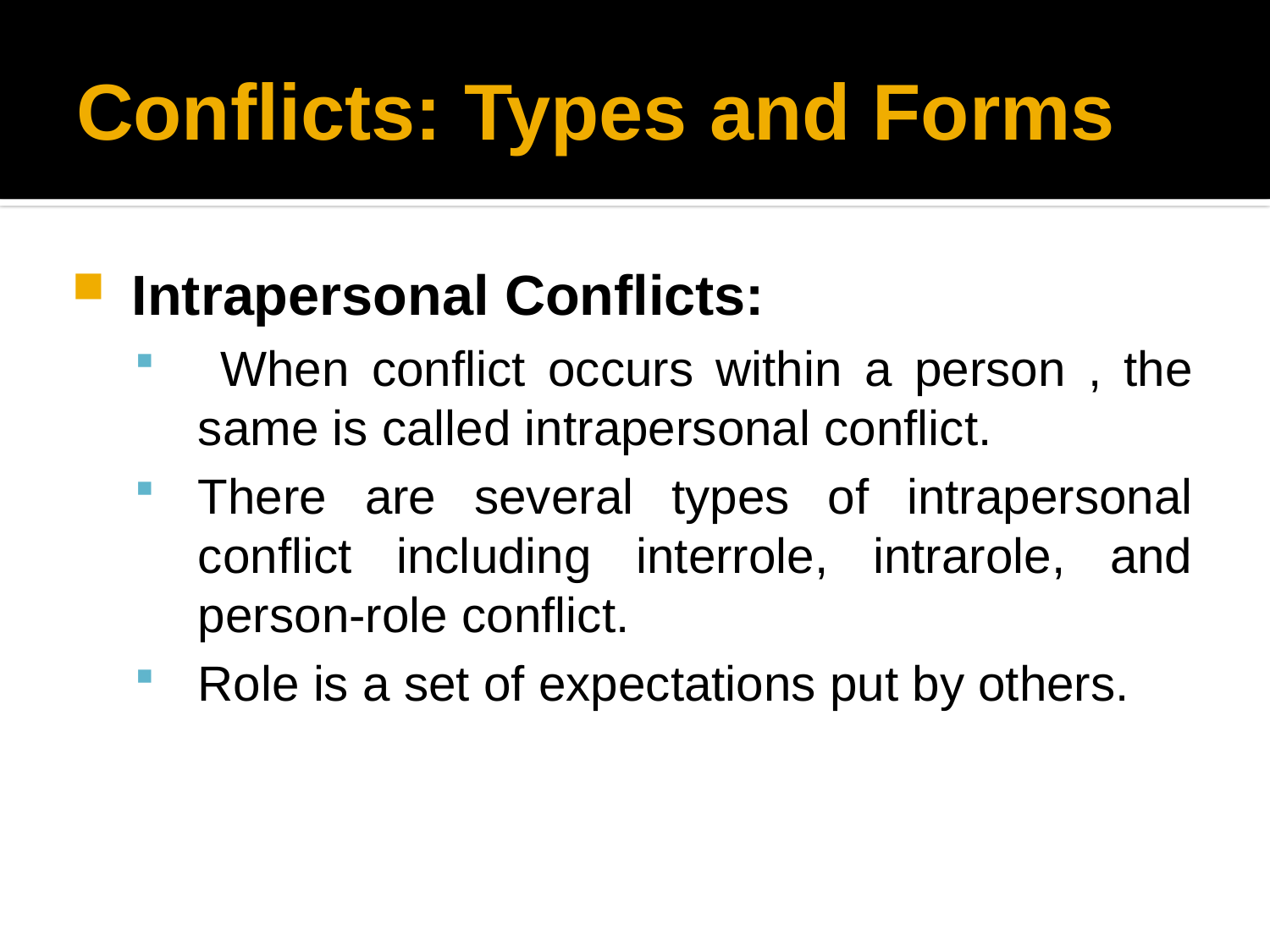

# Conflicts: Types and Forms
Intrapersonal Conflicts:
 When conflict occurs within a person , the same is called intrapersonal conflict.
There are several types of intrapersonal conflict including interrole, intrarole, and person-role conflict.
Role is a set of expectations put by others.